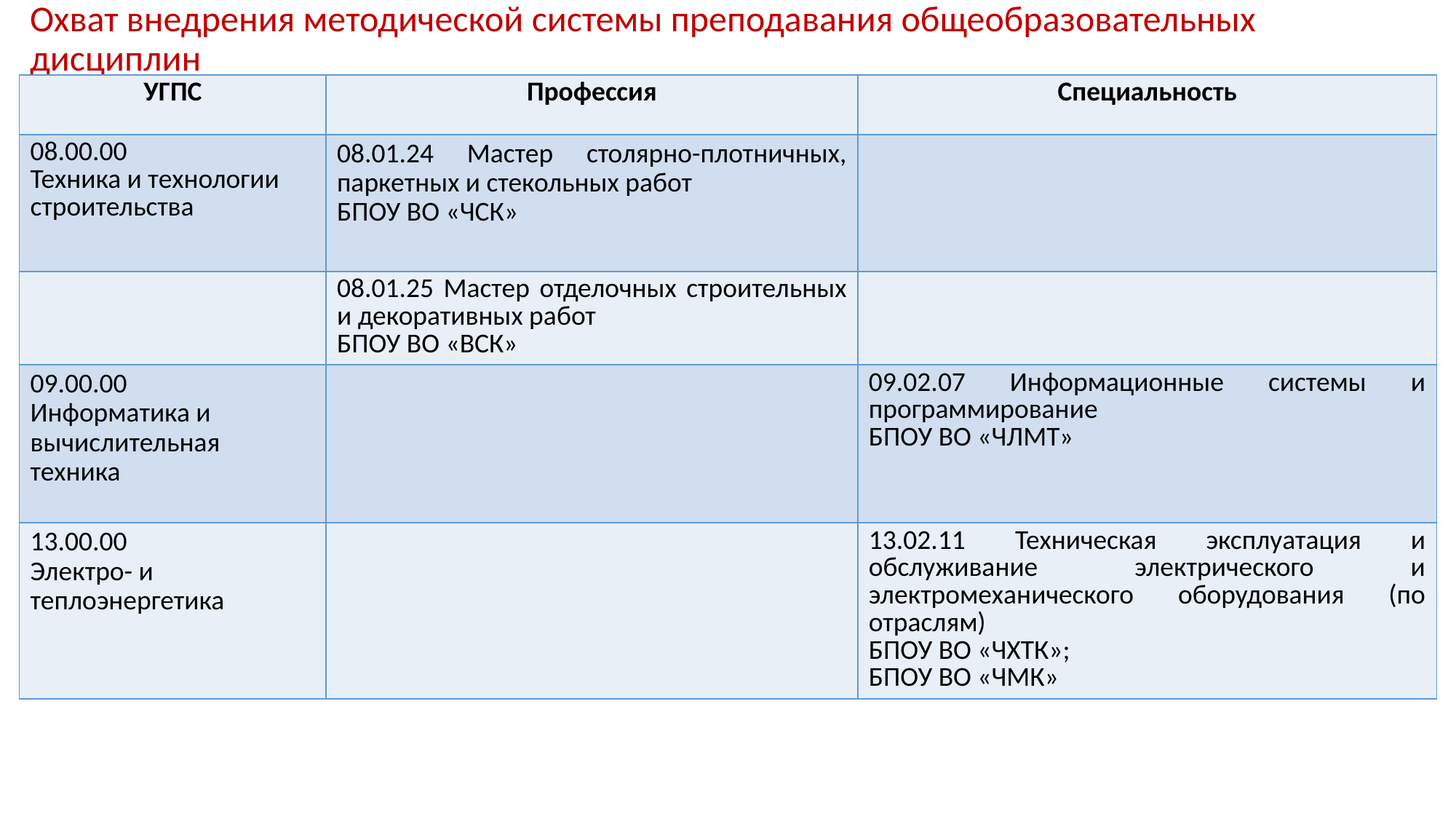

# Охват внедрения методической системы преподавания общеобразовательных дисциплин
| УГПС | Профессия | Специальность |
| --- | --- | --- |
| 08.00.00 Техника и технологии строительства | 08.01.24 Мастер столярно-плотничных, паркетных и стекольных работ БПОУ ВО «ЧСК» |  |
|  | 08.01.25 Мастер отделочных строительных и декоративных работ БПОУ ВО «ВСК» |  |
| 09.00.00 Информатика и вычислительная техника |  | 09.02.07 Информационные системы и программирование БПОУ ВО «ЧЛМТ» |
| 13.00.00 Электро- и теплоэнергетика |  | 13.02.11 Техническая эксплуатация и обслуживание электрического и электромеханического оборудования (по отраслям) БПОУ ВО «ЧХТК»; БПОУ ВО «ЧМК» |